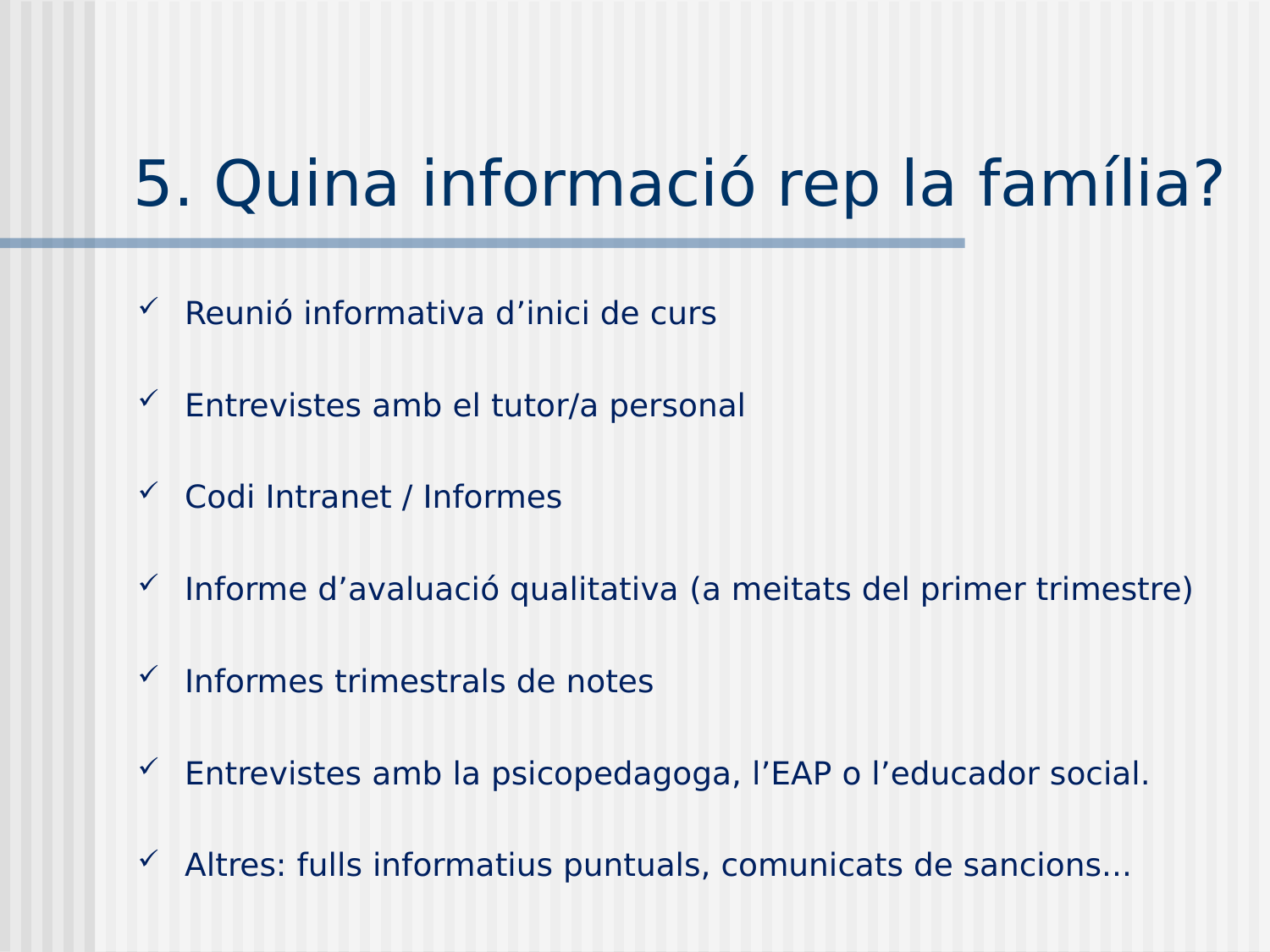

5. Quina informació rep la família?
Reunió informativa d’inici de curs

Entrevistes amb el tutor/a personal

Codi Intranet / Informes

Informe d’avaluació qualitativa (a meitats del primer trimestre)

Informes trimestrals de notes

Entrevistes amb la psicopedagoga, l’EAP o l’educador social.

Altres: fulls informatius puntuals, comunicats de sancions...